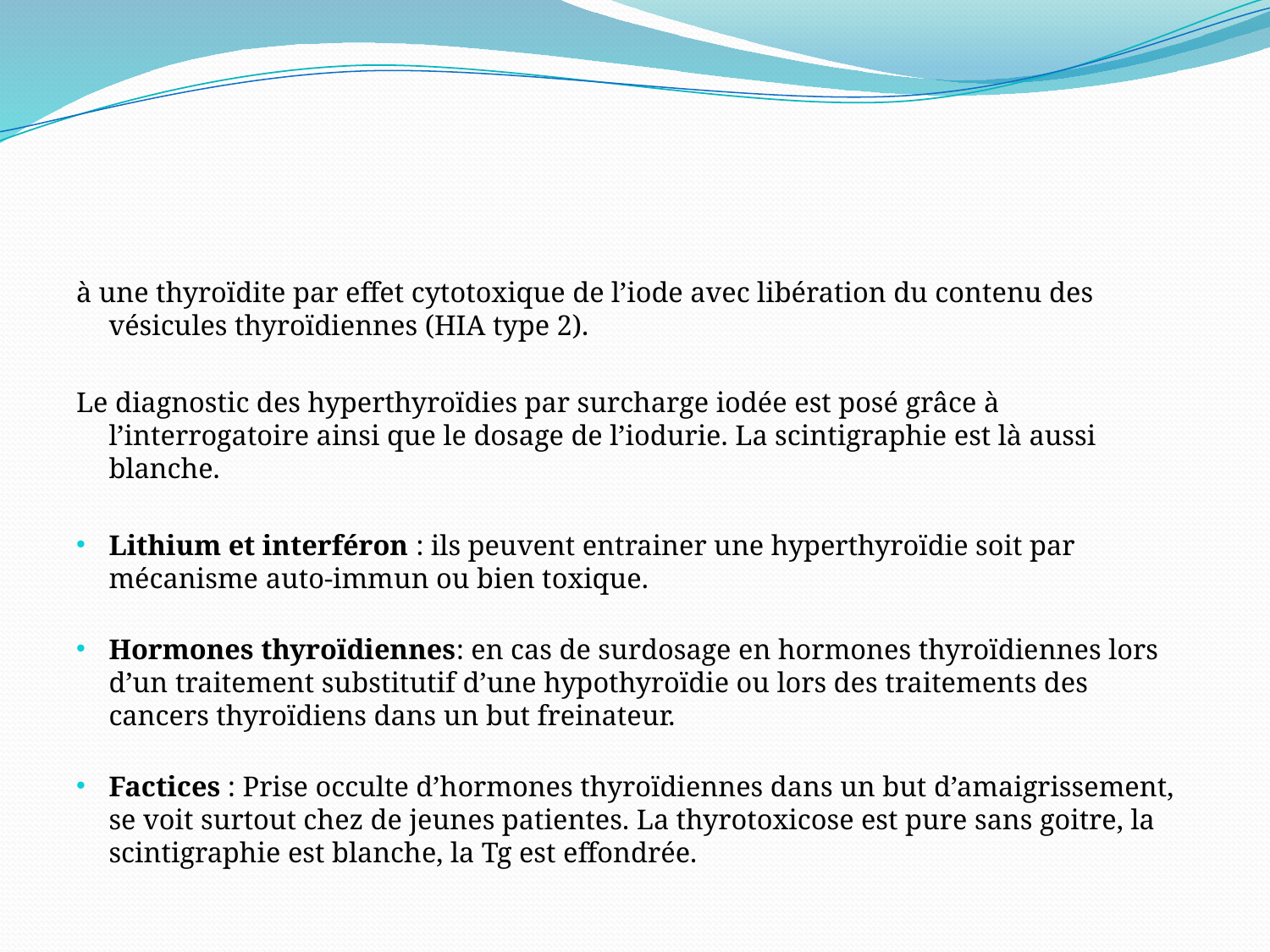

#
à une thyroïdite par effet cytotoxique de l’iode avec libération du contenu des vésicules thyroïdiennes (HIA type 2).

Le diagnostic des hyperthyroïdies par surcharge iodée est posé grâce à l’interrogatoire ainsi que le dosage de l’iodurie. La scintigraphie est là aussi blanche.

Lithium et interféron : ils peuvent entrainer une hyperthyroïdie soit par mécanisme auto-immun ou bien toxique.

Hormones thyroïdiennes: en cas de surdosage en hormones thyroïdiennes lors d’un traitement substitutif d’une hypothyroïdie ou lors des traitements des cancers thyroïdiens dans un but freinateur.

Factices : Prise occulte d’hormones thyroïdiennes dans un but d’amaigrissement, se voit surtout chez de jeunes patientes. La thyrotoxicose est pure sans goitre, la scintigraphie est blanche, la Tg est effondrée.